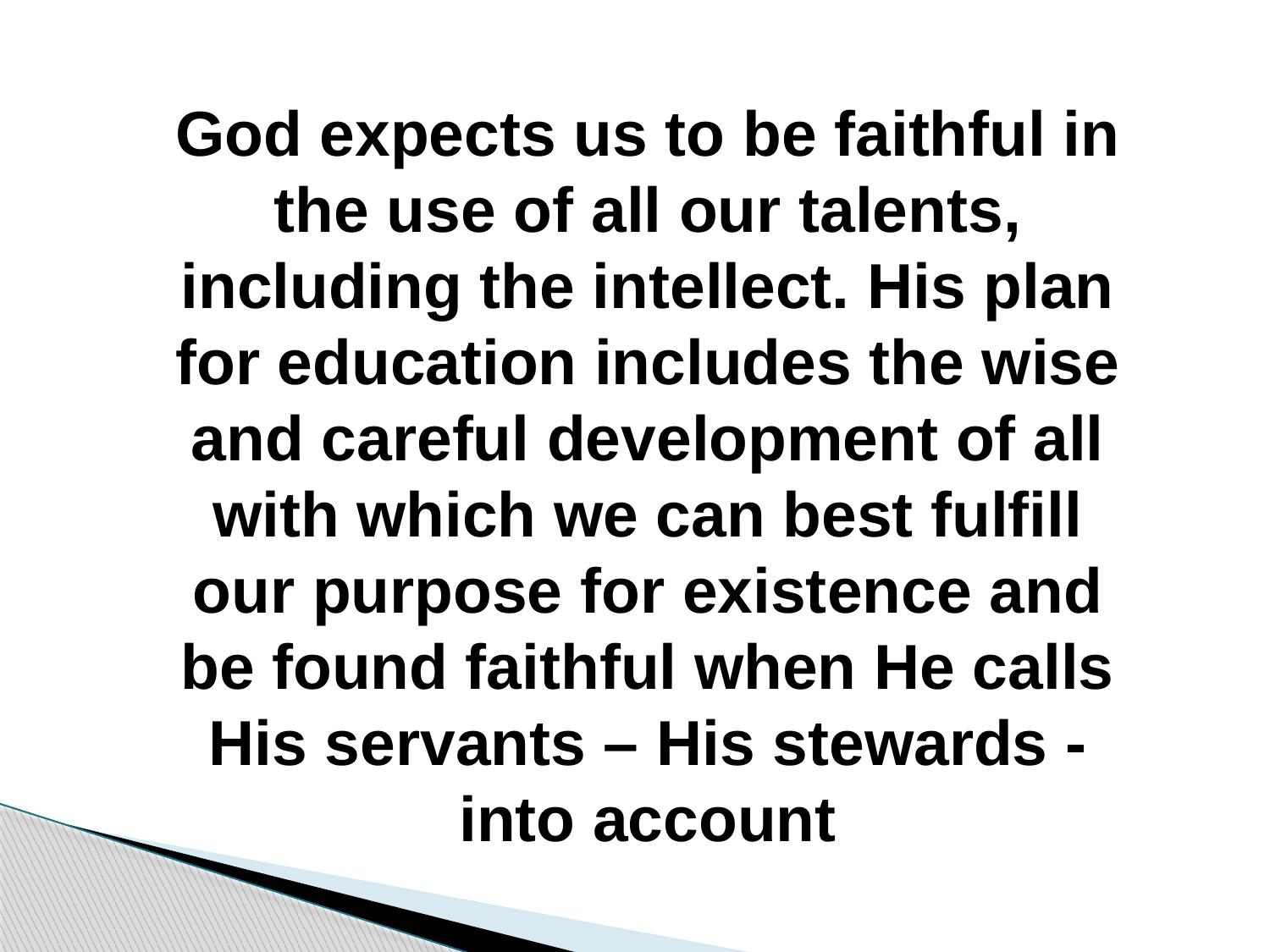

God expects us to be faithful in the use of all our talents, including the intellect. His plan for education includes the wise and careful development of all with which we can best fulfill our purpose for existence and be found faithful when He calls His servants – His stewards - into account